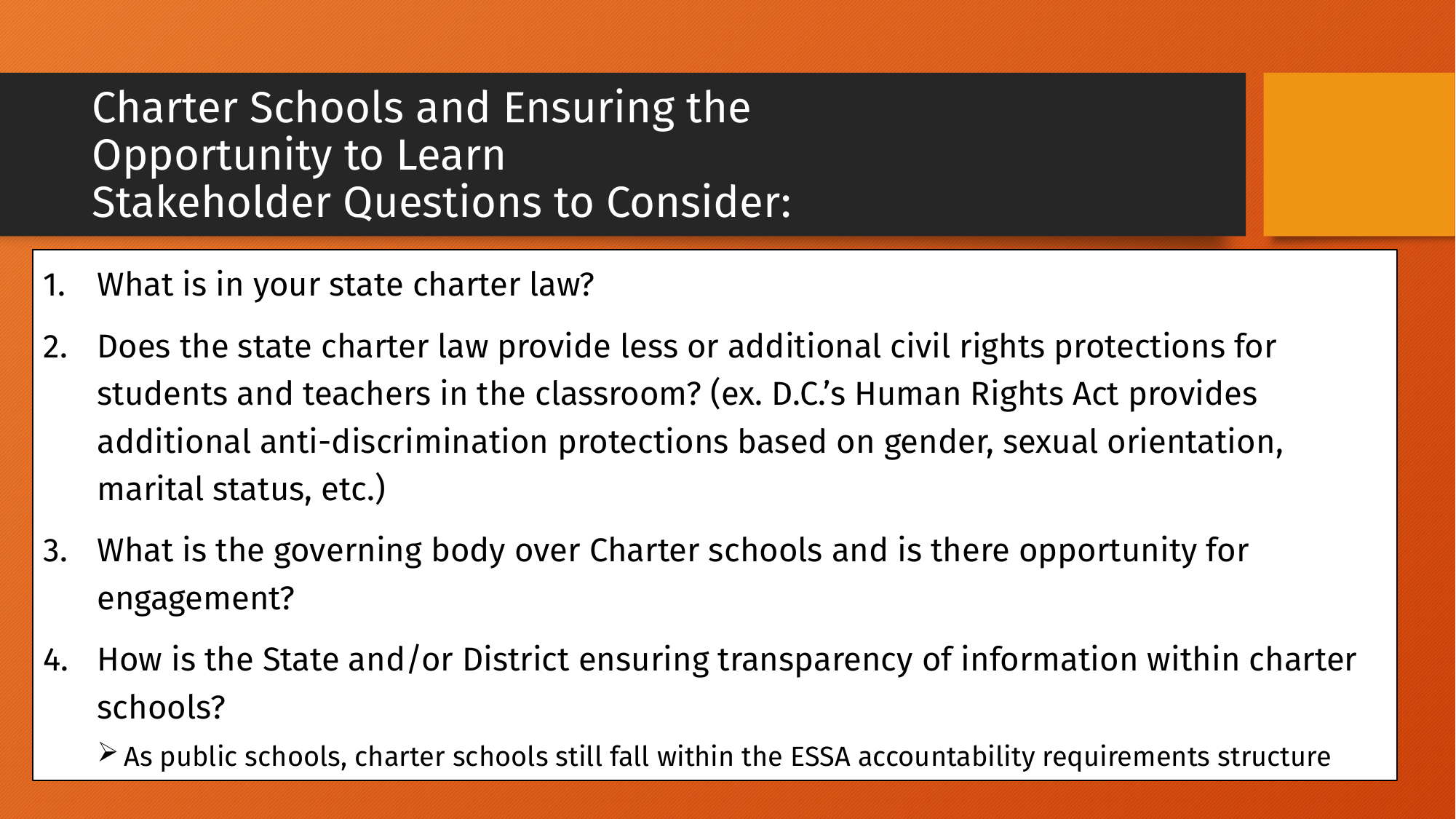

# Charter Schools and Ensuring the Opportunity to Learn Stakeholder Questions to Consider:
What is in your state charter law?
Does the state charter law provide less or additional civil rights protections for students and teachers in the classroom? (ex. D.C.’s Human Rights Act provides additional anti-discrimination protections based on gender, sexual orientation, marital status, etc.)
What is the governing body over Charter schools and is there opportunity for engagement?
How is the State and/or District ensuring transparency of information within charter schools?
As public schools, charter schools still fall within the ESSA accountability requirements structure